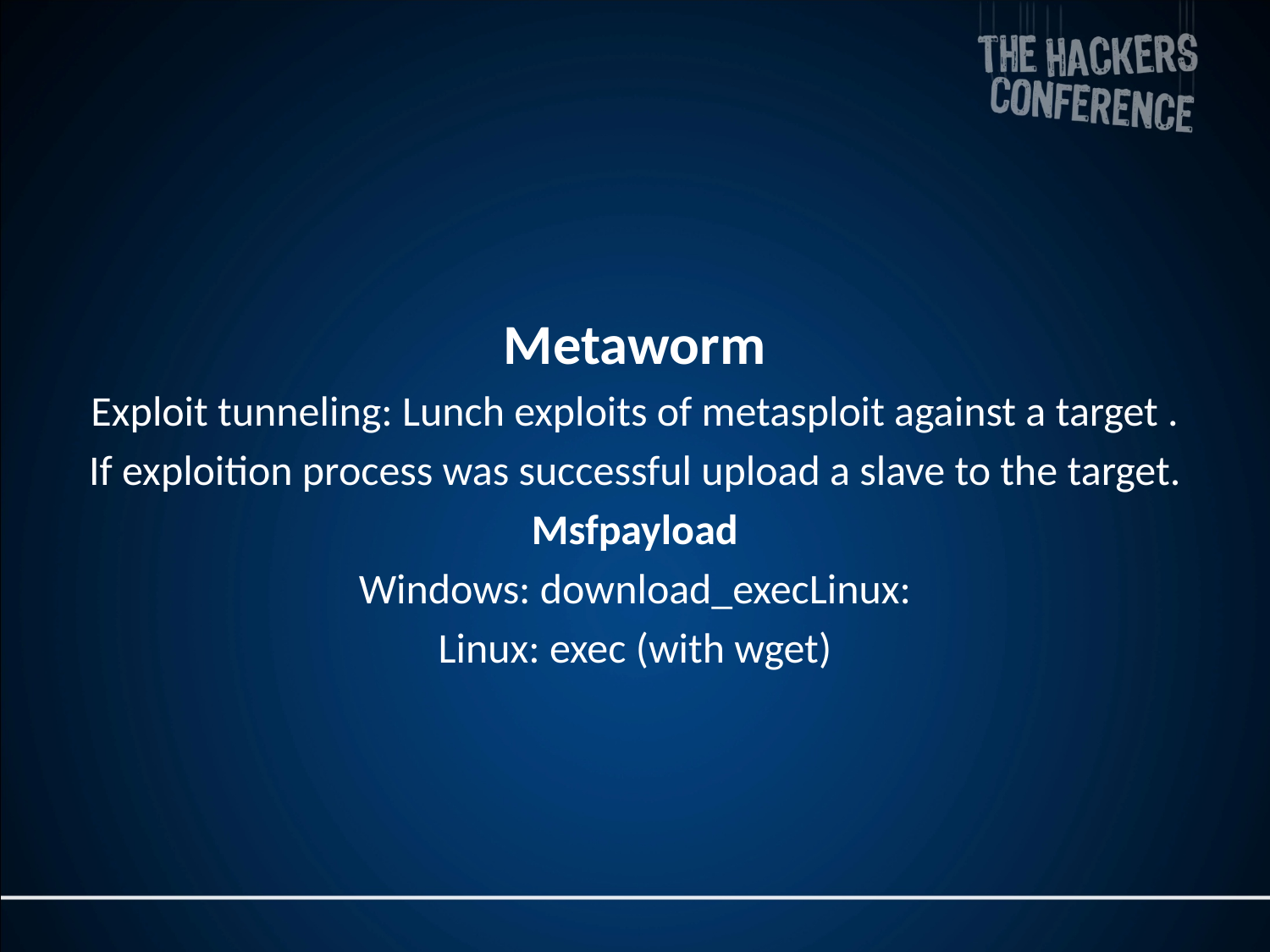

Metaworm
Exploit tunneling: Lunch exploits of metasploit against a target .
If exploition process was successful upload a slave to the target.
Msfpayload
Windows: download_execLinux:
Linux: exec (with wget)